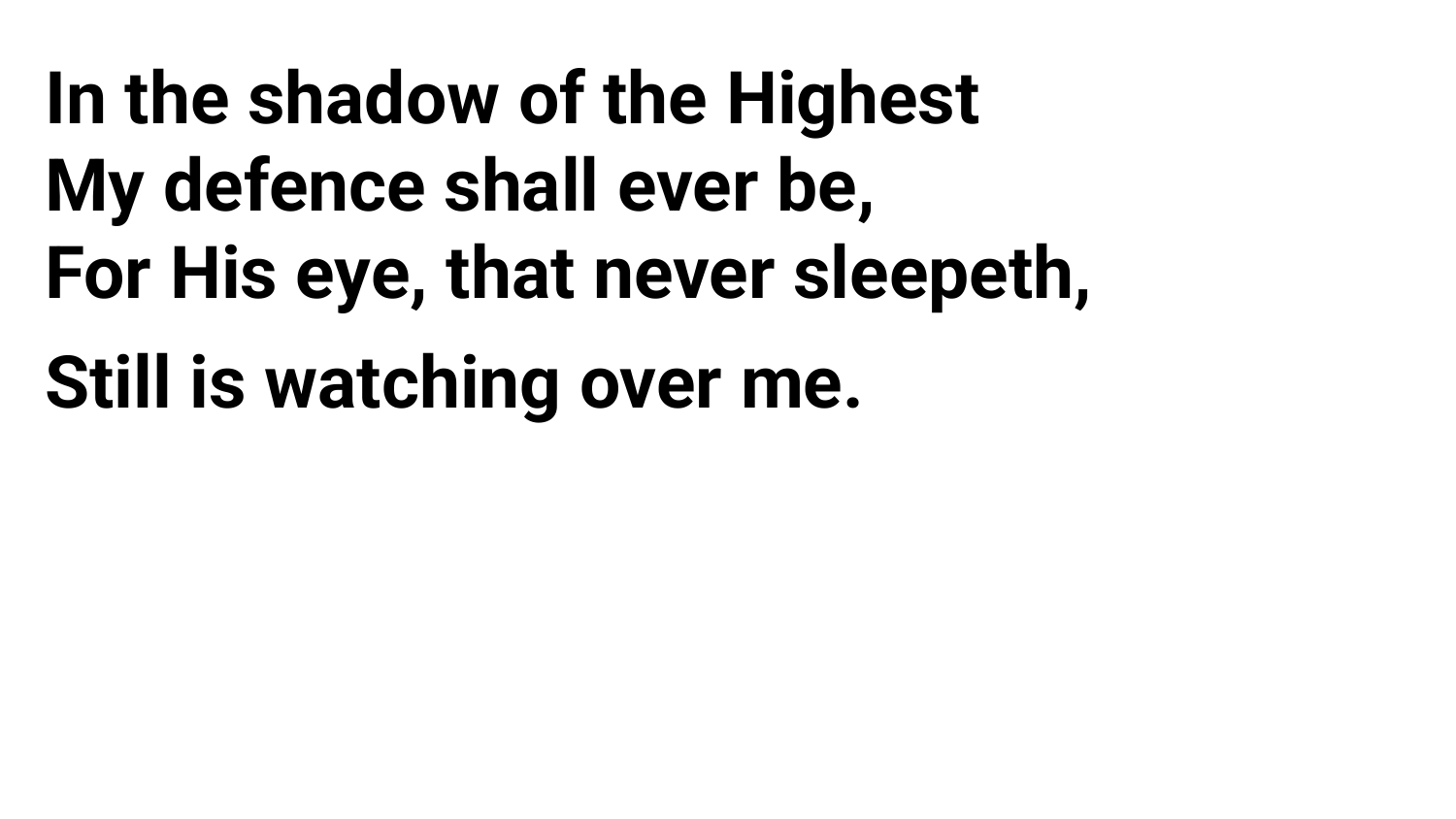

In the shadow of the Highest
My defence shall ever be,
For His eye, that never sleepeth,
Still is watching over me.